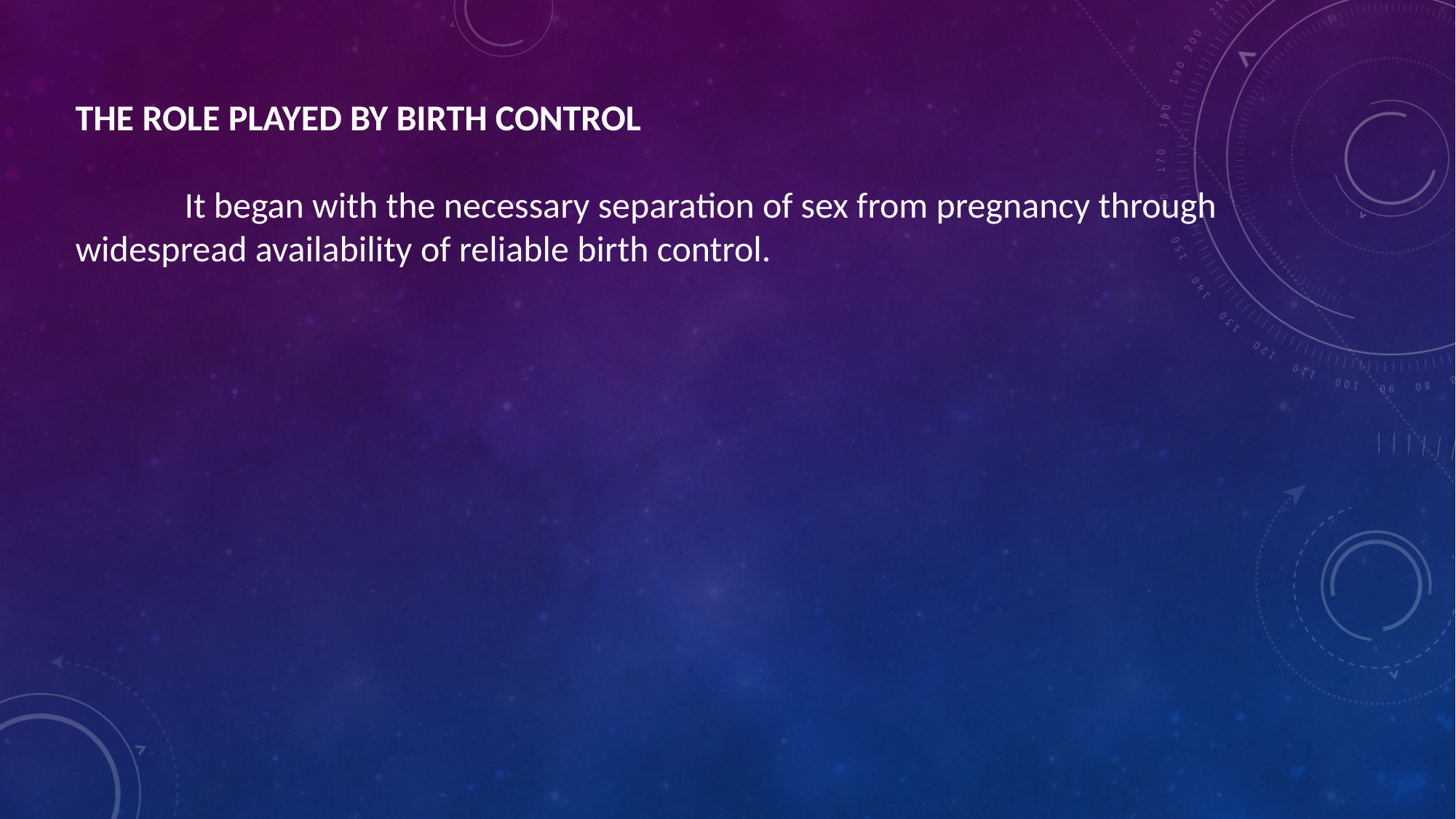

THE ROLE PLAYED BY BIRTH CONTROL

	It began with the necessary separation of sex from pregnancy through widespread availability of reliable birth control.